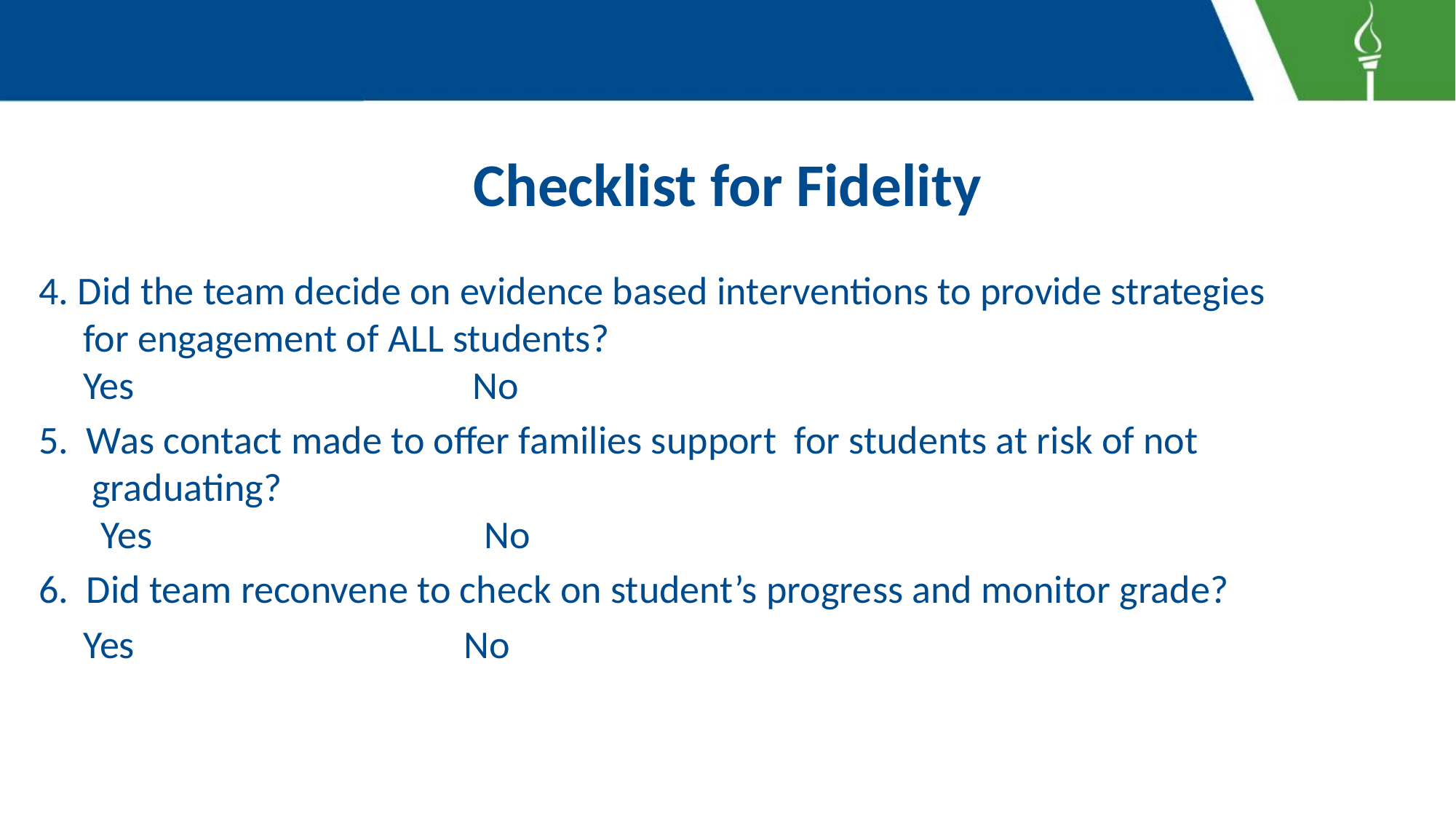

# Checklist for Fidelity
4. Did the team decide on evidence based interventions to provide strategies
     for engagement of ALL students?
     Yes			            No
5.  Was contact made to offer families support  for students at risk of not
      graduating?
       Yes			 No
6.  Did team reconvene to check on student’s progress and monitor grade?
     Yes			           No